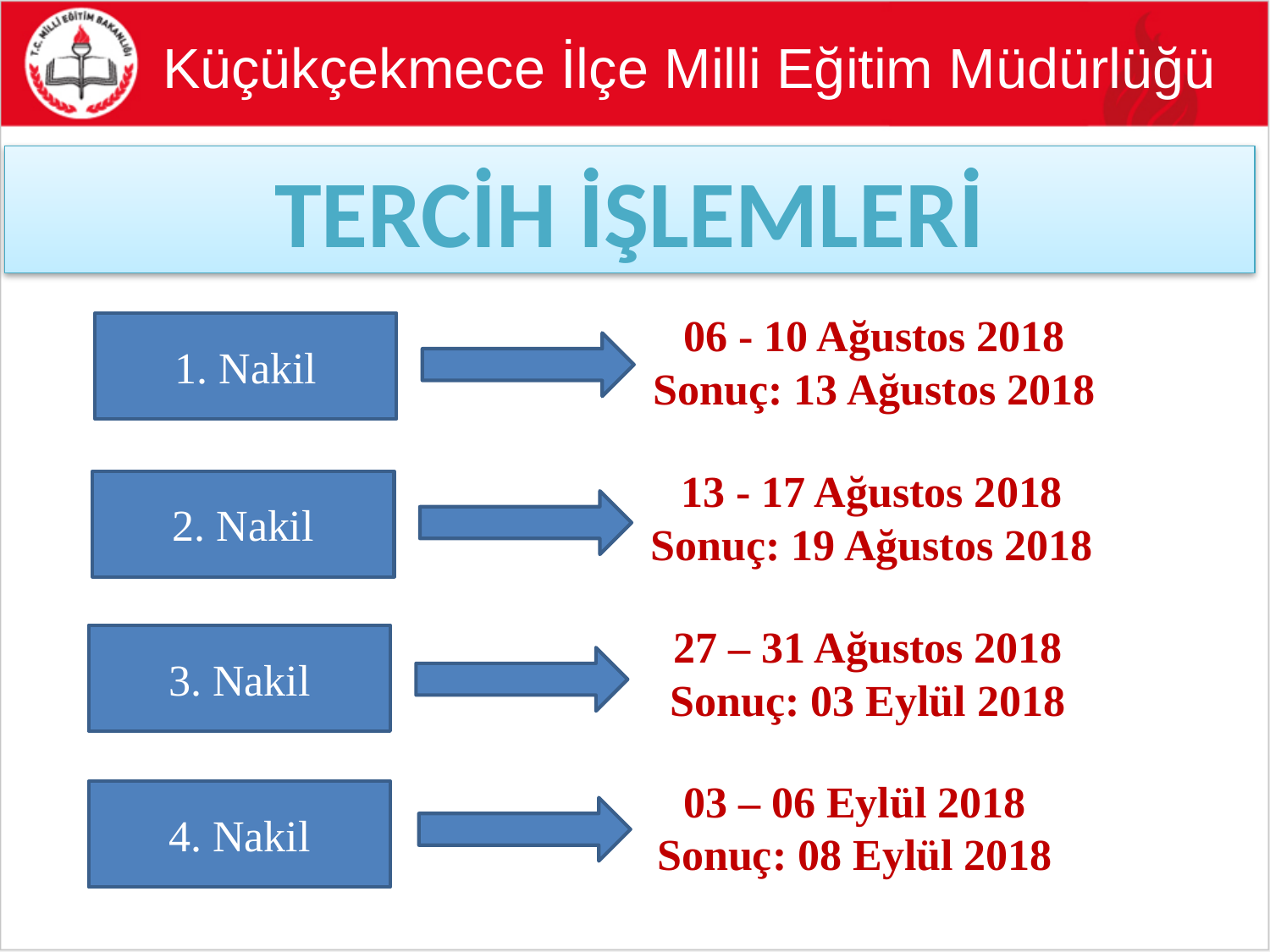

Küçükçekmece İlçe Milli Eğitim Müdürlüğü
TERCİH İŞLEMLERİ
06 - 10 Ağustos 2018
Sonuç: 13 Ağustos 2018
1. Nakil

13 - 17 Ağustos 2018
Sonuç: 19 Ağustos 2018
2. Nakil

27 – 31 Ağustos 2018
Sonuç: 03 Eylül 2018
3. Nakil

03 – 06 Eylül 2018
Sonuç: 08 Eylül 2018
4. Nakil